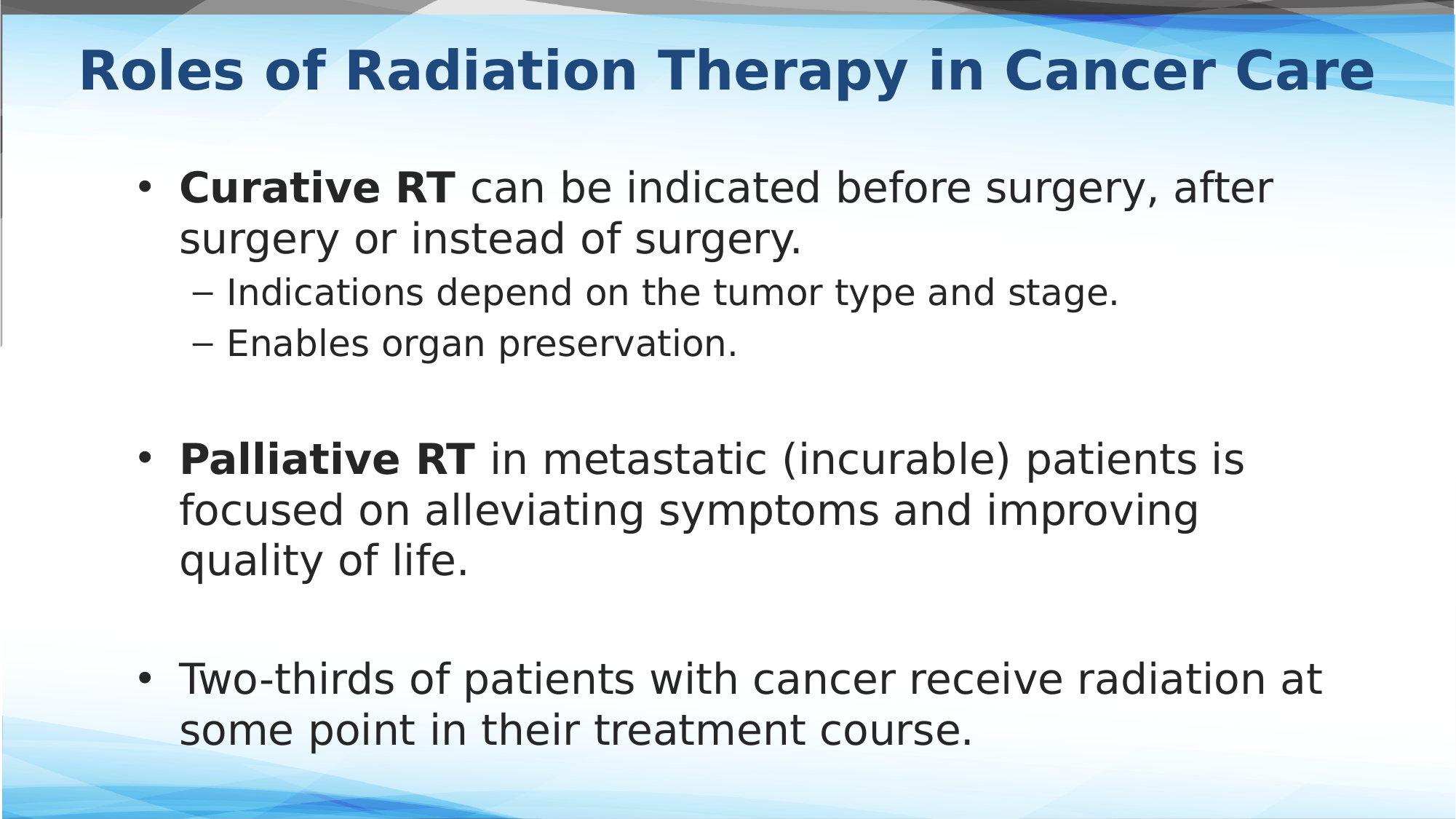

# Roles of Radiation Therapy in Cancer Care
Curative RT can be indicated before surgery, after surgery or instead of surgery.
Indications depend on the tumor type and stage.
Enables organ preservation.

Palliative RT in metastatic (incurable) patients is focused on alleviating symptoms and improving quality of life.

Two-thirds of patients with cancer receive radiation at some point in their treatment course.